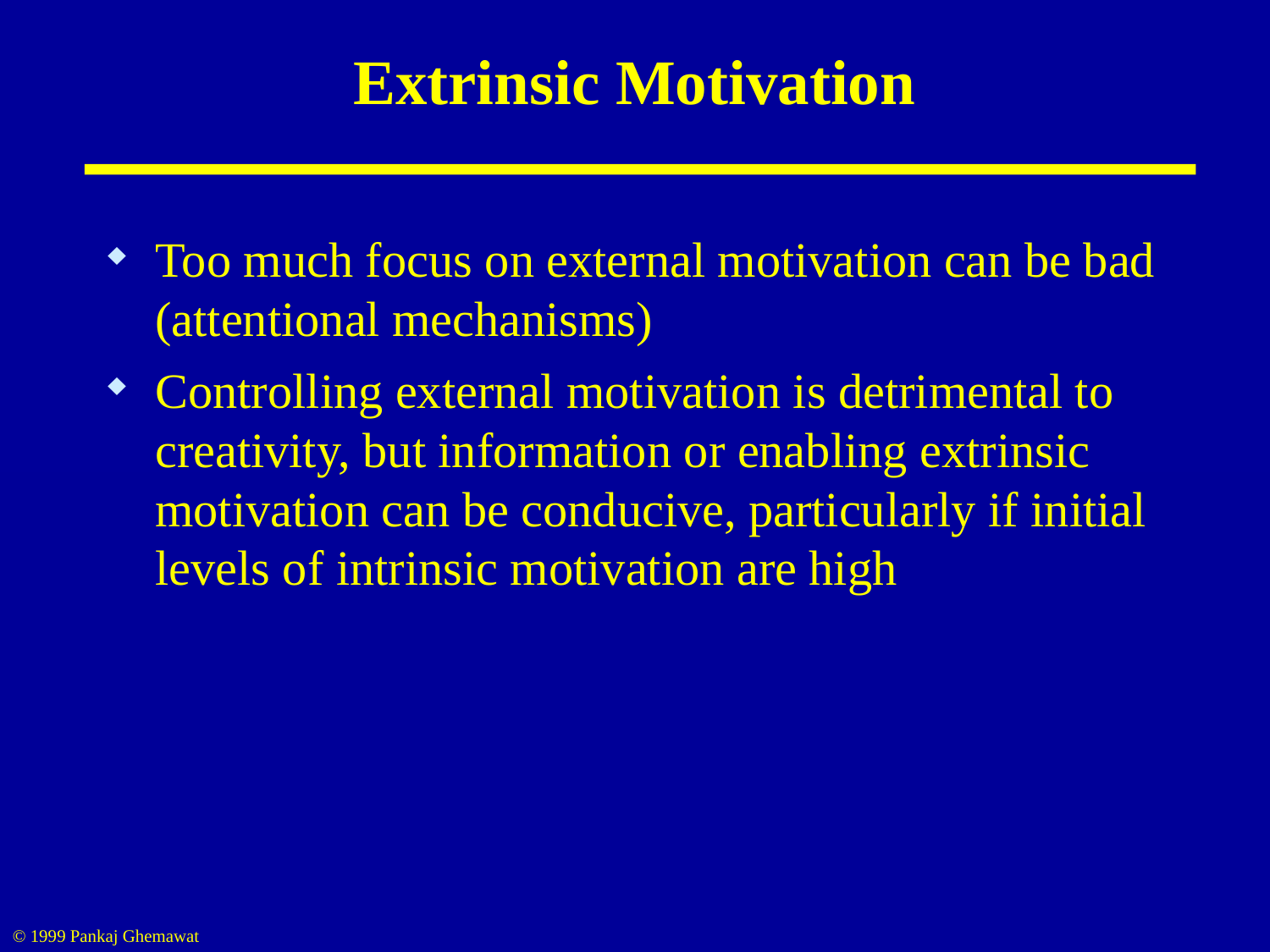

# Extrinsic Motivation
Too much focus on external motivation can be bad (attentional mechanisms)
Controlling external motivation is detrimental to creativity, but information or enabling extrinsic motivation can be conducive, particularly if initial levels of intrinsic motivation are high